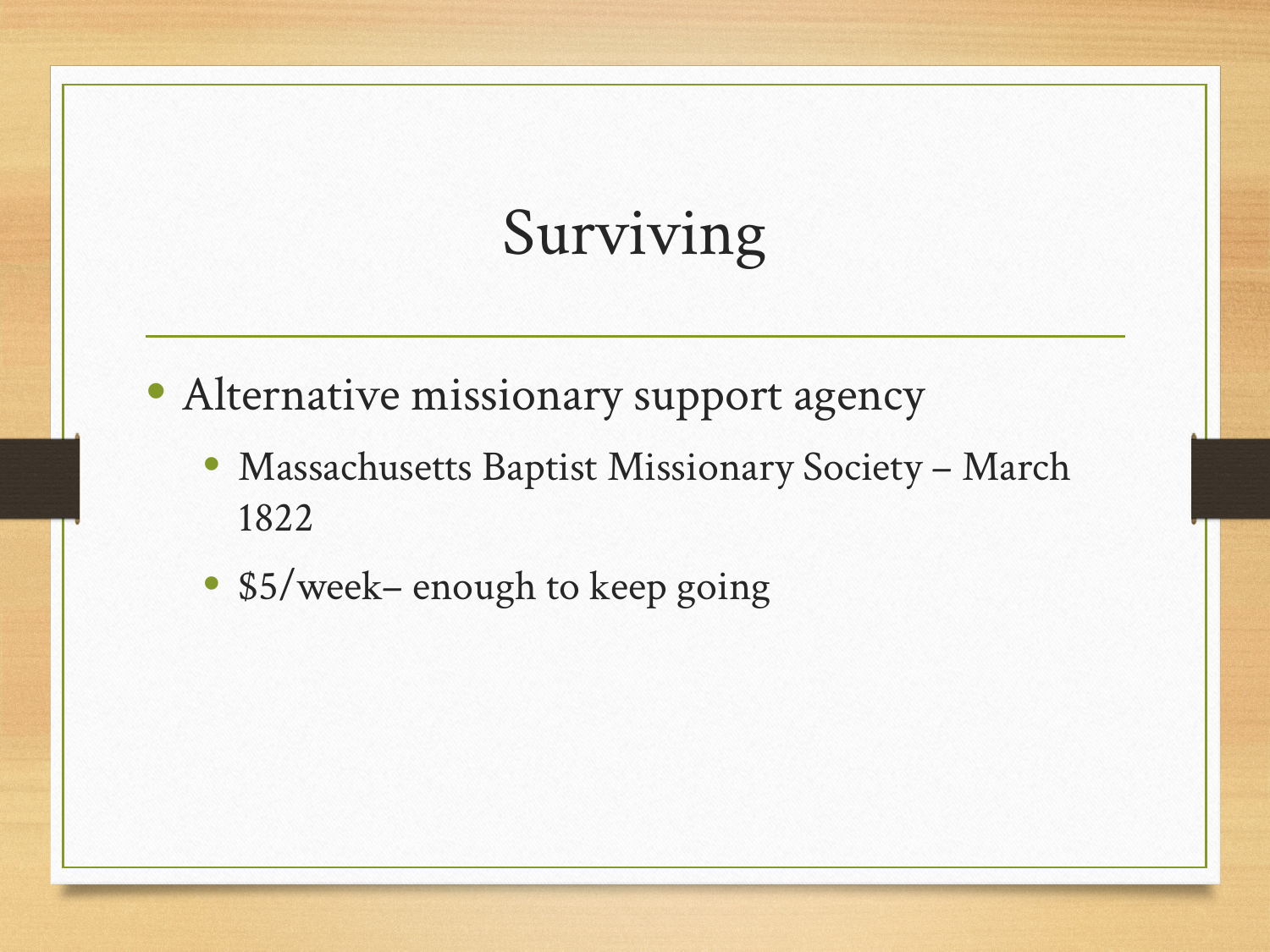

# Surviving
Alternative missionary support agency
Massachusetts Baptist Missionary Society – March 1822
$5/week– enough to keep going